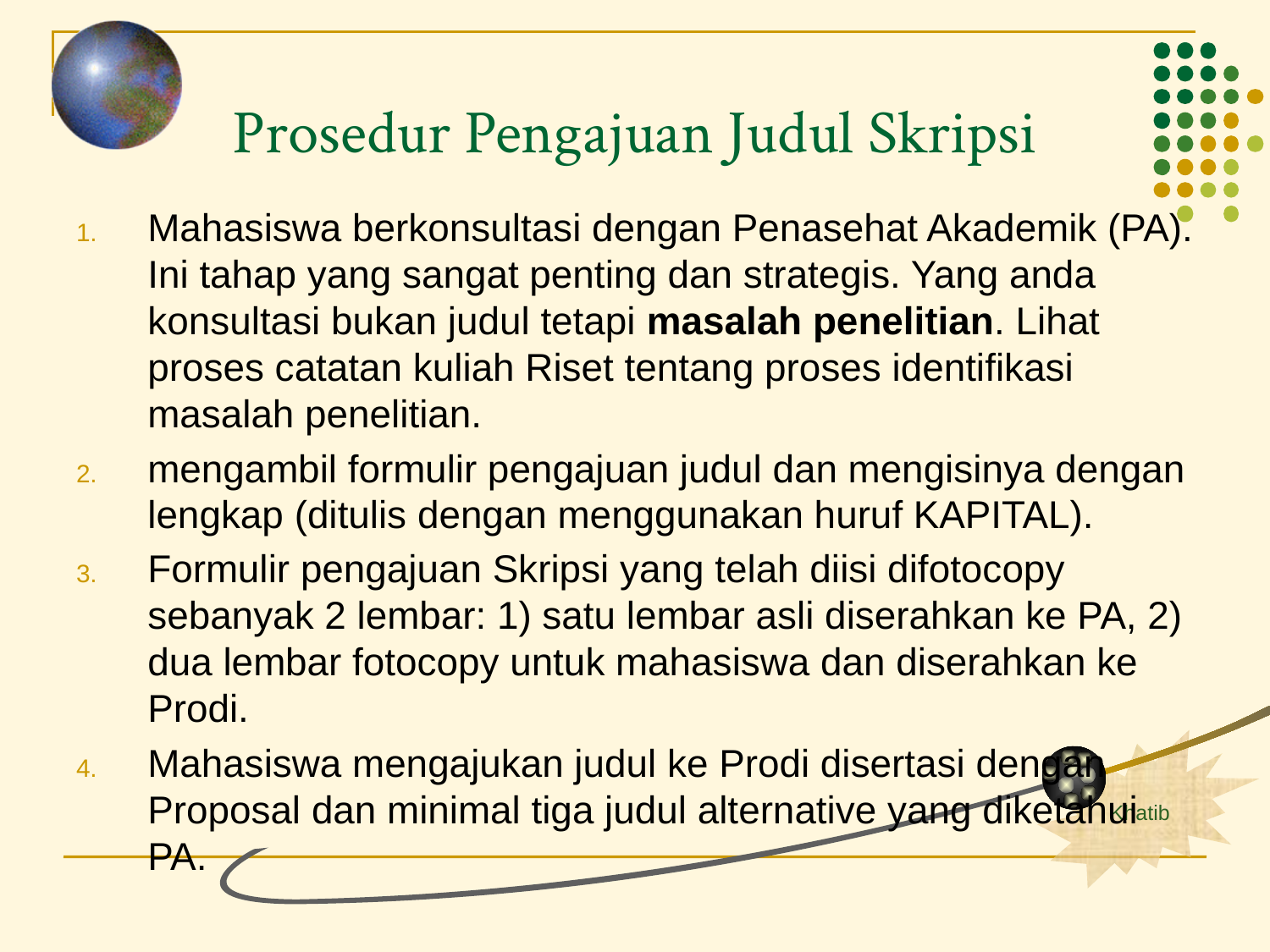

# Prosedur Pengajuan Judul Skripsi
Mahasiswa berkonsultasi dengan Penasehat Akademik (PA). Ini tahap yang sangat penting dan strategis. Yang anda konsultasi bukan judul tetapi masalah penelitian. Lihat proses catatan kuliah Riset tentang proses identifikasi masalah penelitian.
mengambil formulir pengajuan judul dan mengisinya dengan lengkap (ditulis dengan menggunakan huruf KAPITAL).
Formulir pengajuan Skripsi yang telah diisi difotocopy sebanyak 2 lembar: 1) satu lembar asli diserahkan ke PA, 2) dua lembar fotocopy untuk mahasiswa dan diserahkan ke Prodi.
Mahasiswa mengajukan judul ke Prodi disertasi dengan Proposal dan minimal tiga judul alternative yang diketahui PA.